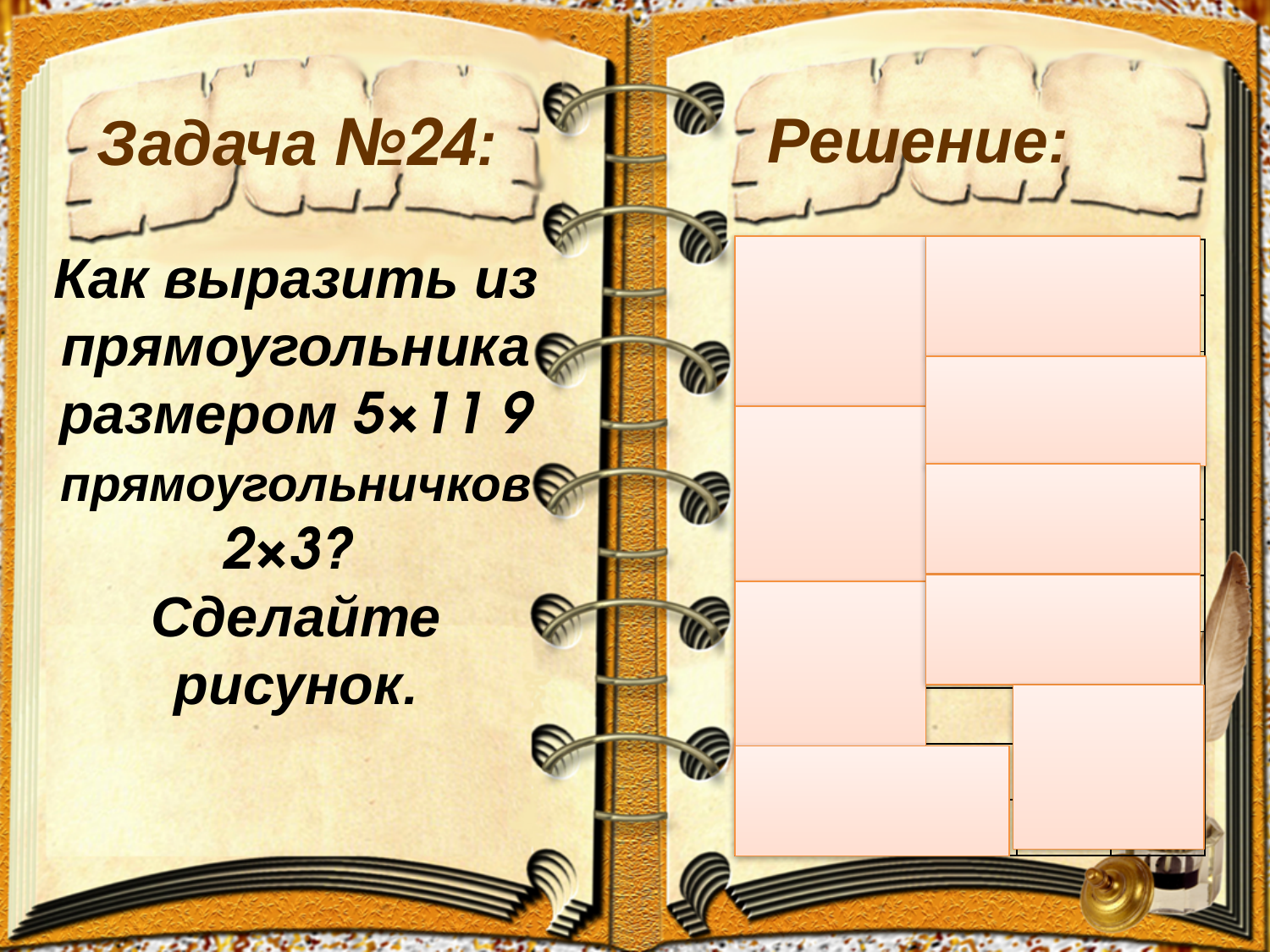

Решение:
Задача №24:
Как выразить из прямоугольника размером 5×11 9 прямоугольничков 2×3?
Сделайте рисунок.

|  |  |  |  |  |
| --- | --- | --- | --- | --- |
|  |  |  |  |  |
|  |  |  |  |  |
|  |  |  |  |  |
|  |  |  |  |  |
|  |  |  |  |  |
|  |  |  |  |  |
|  |  |  |  |  |
|  |  |  |  |  |
|  |  |  |  |  |
|  |  |  |  |  |